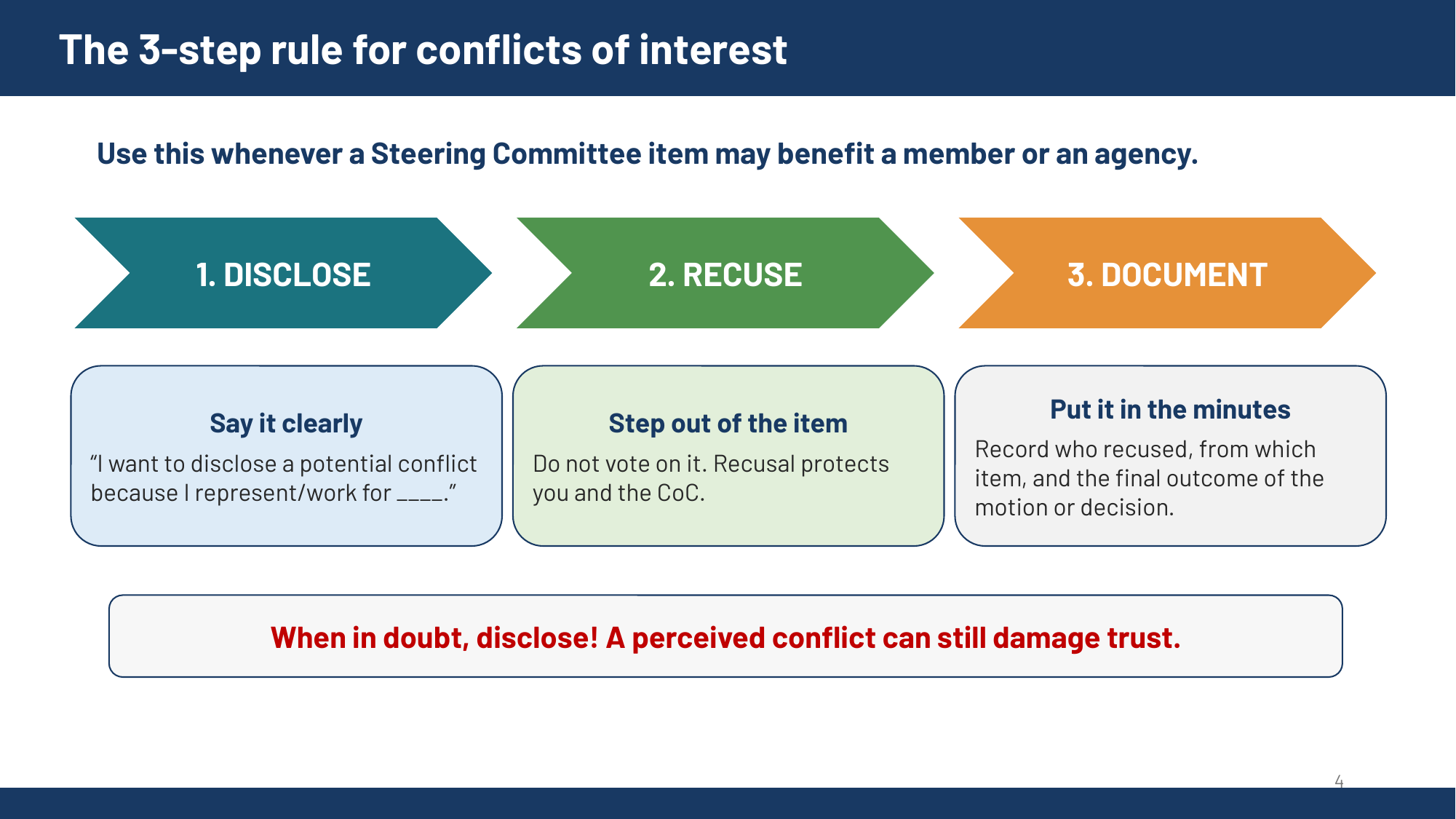

The 3-step rule for conflicts of interest
Use this whenever a Steering Committee item may benefit a member or an agency.
1. DISCLOSE
2. RECUSE
3. DOCUMENT
Say it clearly
“I want to disclose a potential conflict because I represent/work for ____.”
Step out of the item
Do not vote on it. Recusal protects you and the CoC.
Put it in the minutes
Record who recused, from which item, and the final outcome of the motion or decision.
When in doubt, disclose! A perceived conflict can still damage trust.
4